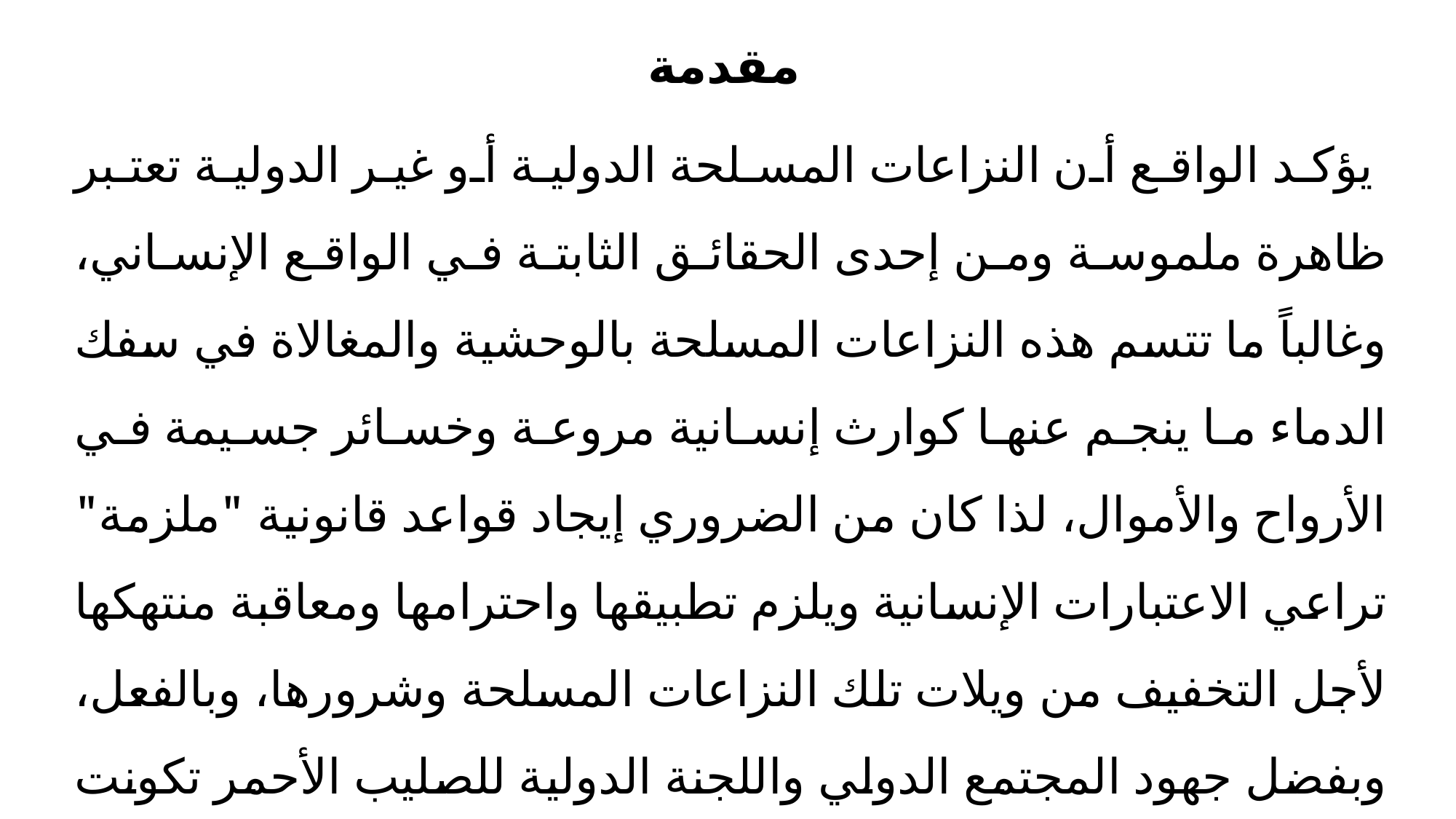

مقدمة
يؤكد الواقع أن النزاعات المسلحة الدولية أو غير الدولية تعتبر ظاهرة ملموسة ومن إحدى الحقائق الثابتة في الواقع الإنساني، وغالباً ما تتسم هذه النزاعات المسلحة بالوحشية والمغالاة في سفك الدماء ما ينجم عنها كوارث إنسانية مروعة وخسائر جسيمة في الأرواح والأموال، لذا كان من الضروري إيجاد قواعد قانونية "ملزمة" تراعي الاعتبارات الإنسانية ويلزم تطبيقها واحترامها ومعاقبة منتهكها لأجل التخفيف من ويلات تلك النزاعات المسلحة وشرورها، وبالفعل، وبفضل جهود المجتمع الدولي واللجنة الدولية للصليب الأحمر تكونت تلك القواعد القانونية وتبلورت في فرع من فروع القانون الدولي العام، يطلق عليه في الوقت المعاصر "القانون الدولي الإنساني".